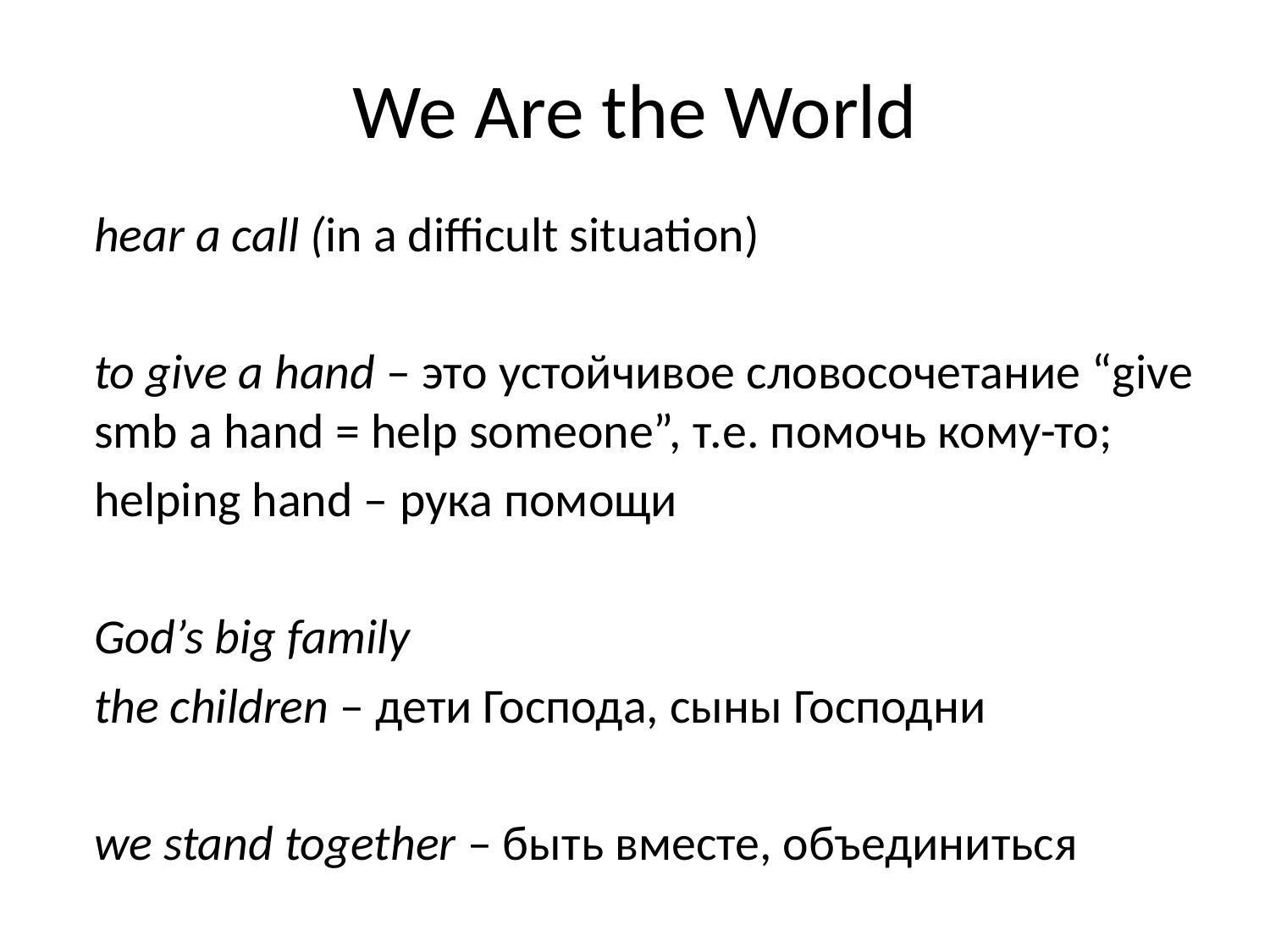

# We Are the World
hear a call (in a difficult situation)

to give a hand – это устойчивое словосочетание “give smb a hand = help someone”, т.е. помочь кому-то;
helping hand – рука помощи

God’s big family
the children – дети Господа, сыны Господни

we stand together – быть вместе, объединиться